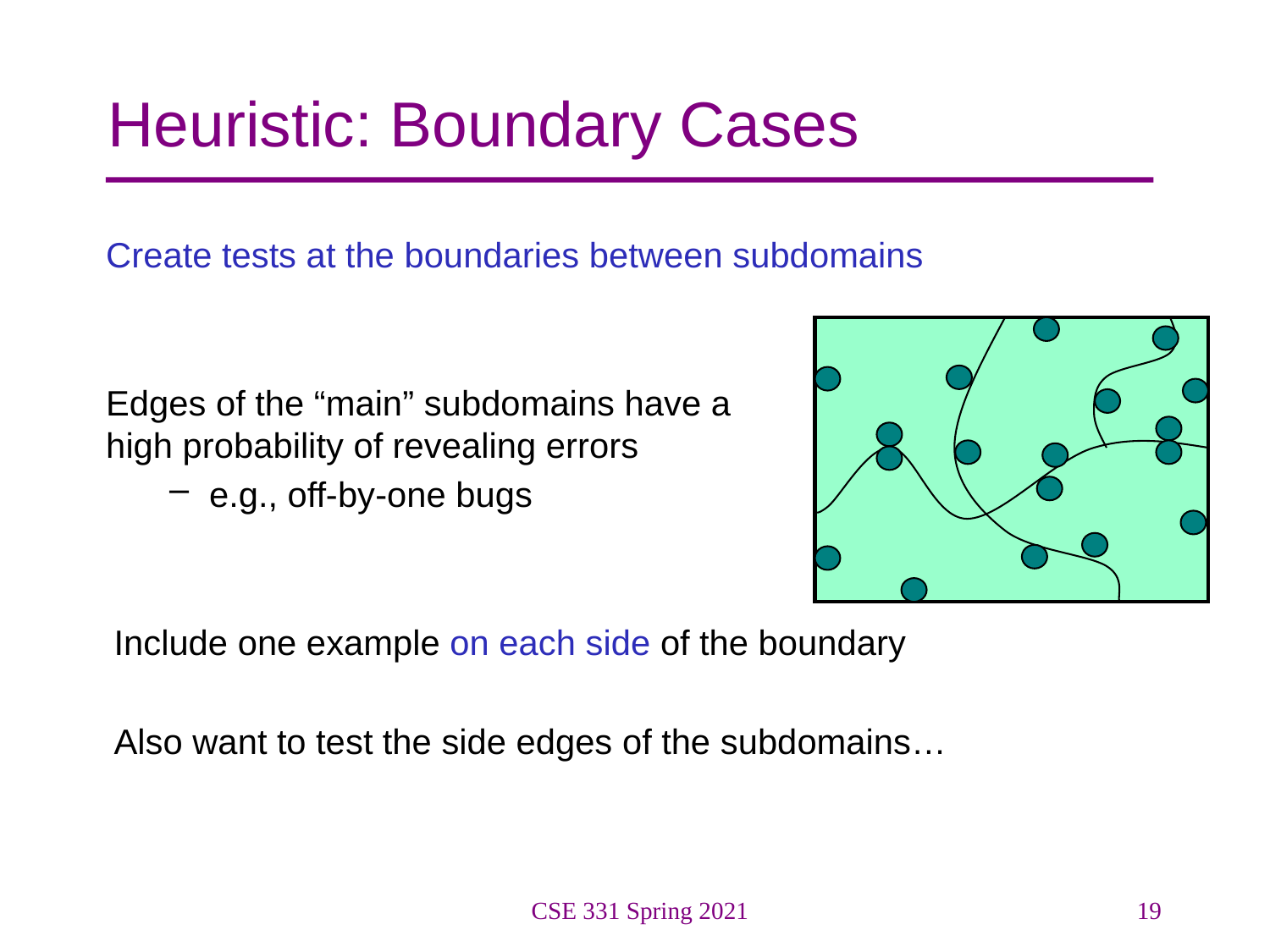

# Heuristic: Boundary Cases
Create tests at the boundaries between subdomains

Edges of the “main” subdomains have a
high probability of revealing errors
e.g., off-by-one bugs

Include one example on each side of the boundary

Also want to test the side edges of the subdomains…

CSE 331 Spring 2021
19